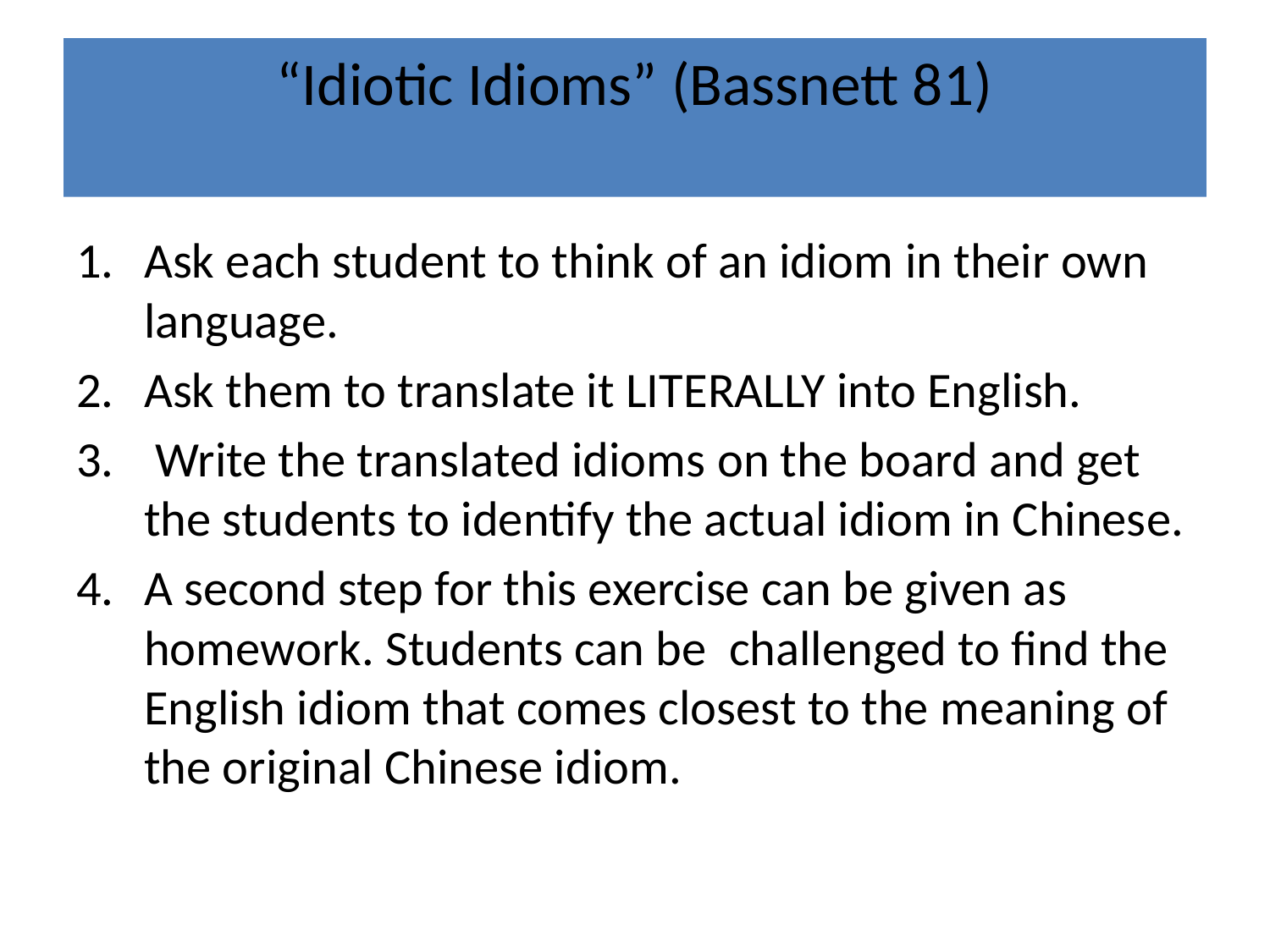

# “Idiotic Idioms” (Bassnett 81)
Ask each student to think of an idiom in their own language.
Ask them to translate it LITERALLY into English.
 Write the translated idioms on the board and get the students to identify the actual idiom in Chinese.
A second step for this exercise can be given as homework. Students can be  challenged to find the English idiom that comes closest to the meaning of the original Chinese idiom.